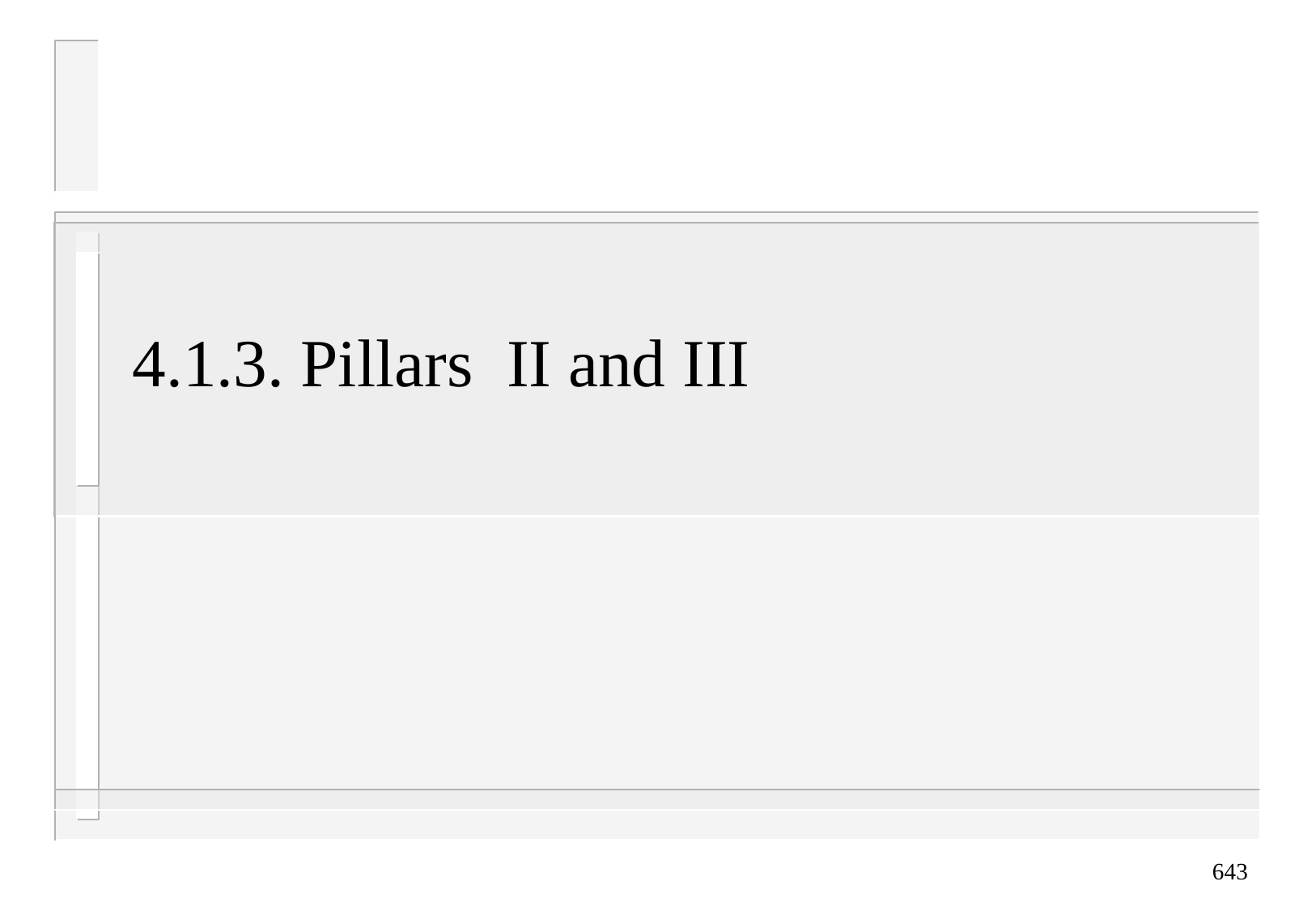

# 4.1.3. Pillars  II and III
643